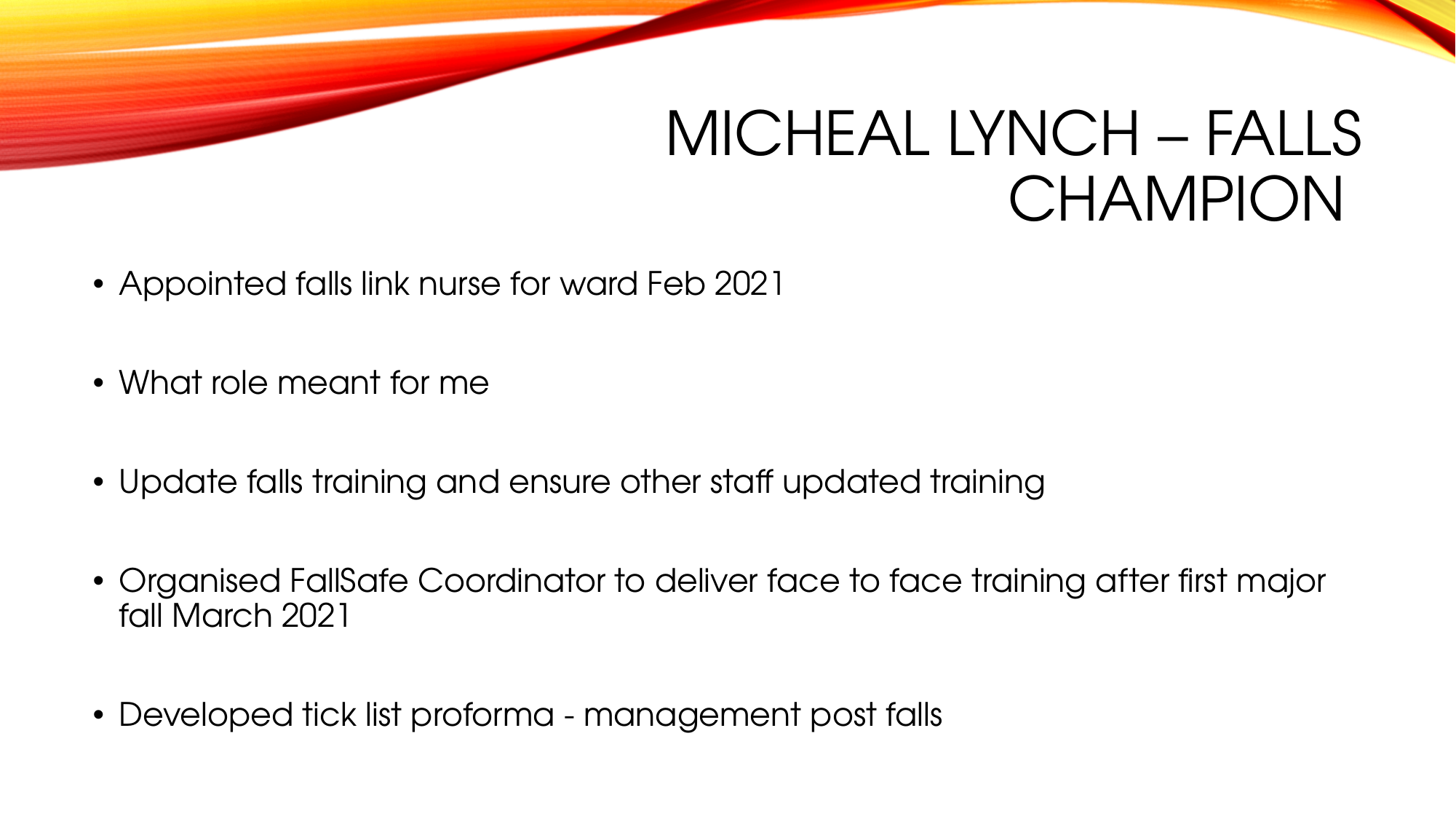

# Micheal Lynch – Falls Champion
Appointed falls link nurse for ward Feb 2021

What role meant for me

Update falls training and ensure other staff updated training

Organised FallSafe Coordinator to deliver face to face training after first major fall March 2021

Developed tick list proforma - management post falls